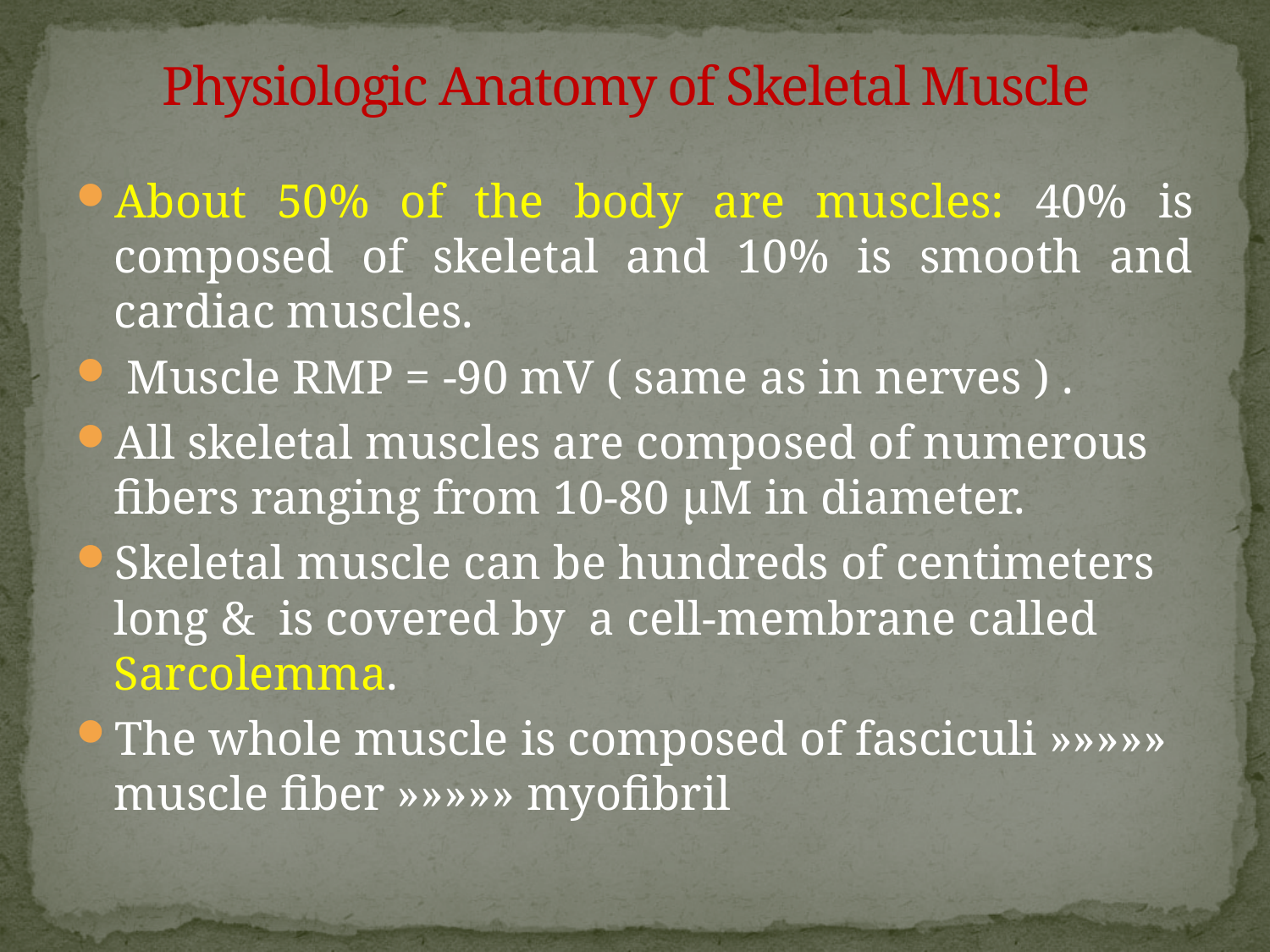

Physiologic Anatomy of Skeletal Muscle
About 50% of the body are muscles: 40% is composed of skeletal and 10% is smooth and cardiac muscles.
 Muscle RMP = -90 mV ( same as in nerves ) .
All skeletal muscles are composed of numerous fibers ranging from 10-80 μM in diameter.
Skeletal muscle can be hundreds of centimeters long &  is covered by  a cell-membrane called Sarcolemma.
The whole muscle is composed of fasciculi »»»»» muscle fiber »»»»» myofibril